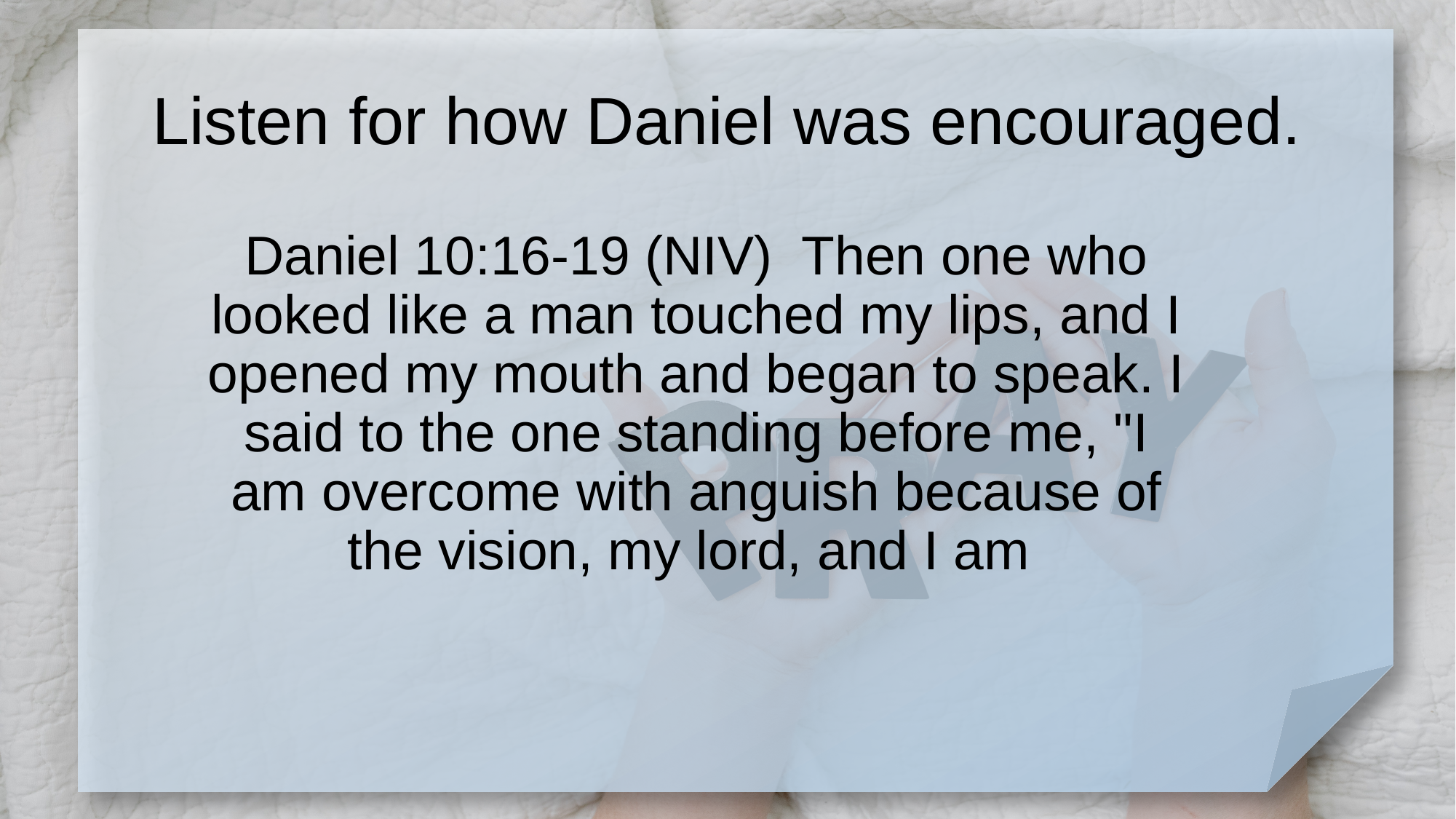

# Listen for how Daniel was encouraged.
Daniel 10:16-19 (NIV)  Then one who looked like a man touched my lips, and I opened my mouth and began to speak. I said to the one standing before me, "I am overcome with anguish because of the vision, my lord, and I am